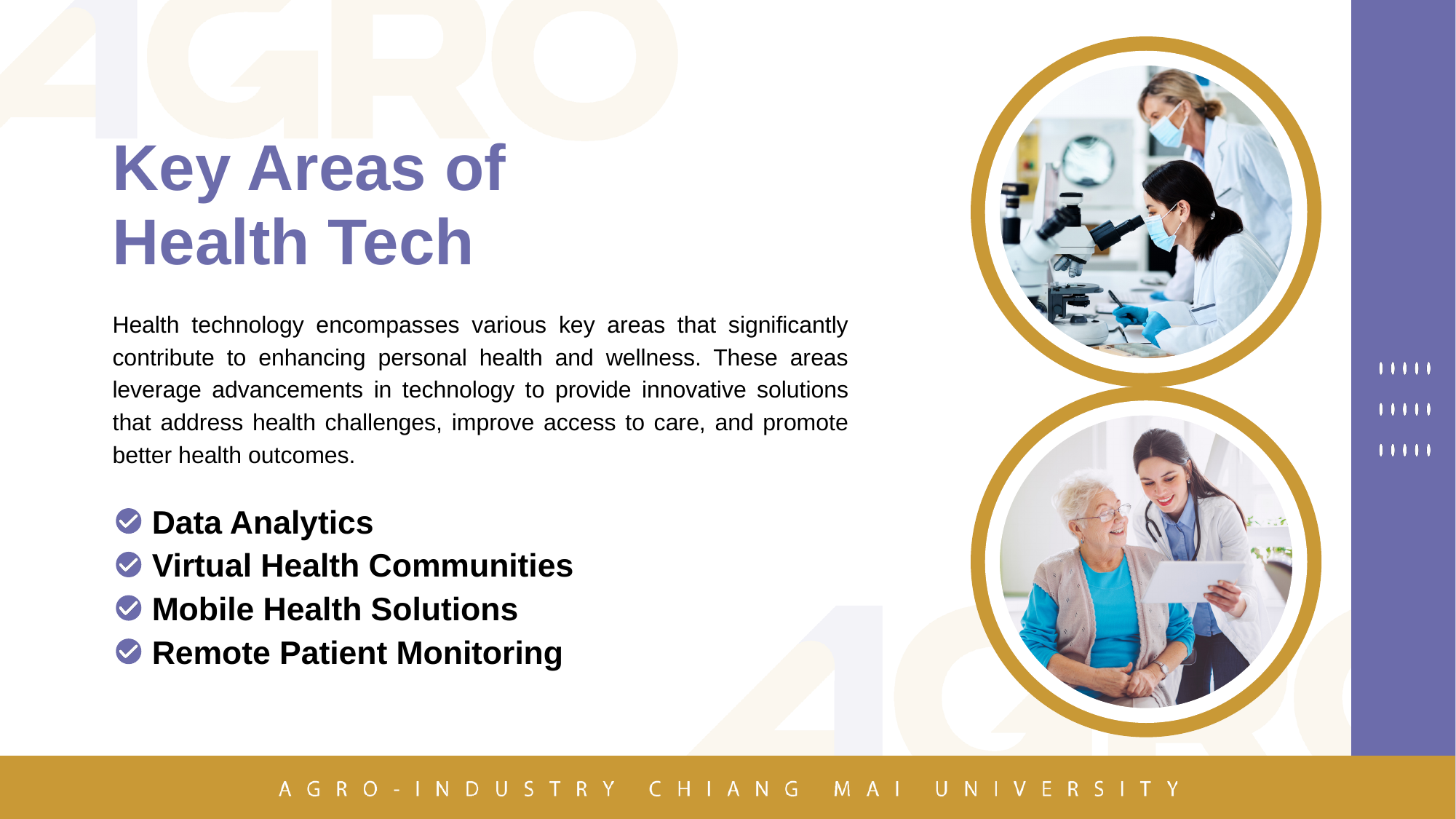

Key Areas of Health Tech
Health technology encompasses various key areas that significantly contribute to enhancing personal health and wellness. These areas leverage advancements in technology to provide innovative solutions that address health challenges, improve access to care, and promote better health outcomes.

Data Analytics

Virtual Health Communities

Mobile Health Solutions

Remote Patient Monitoring